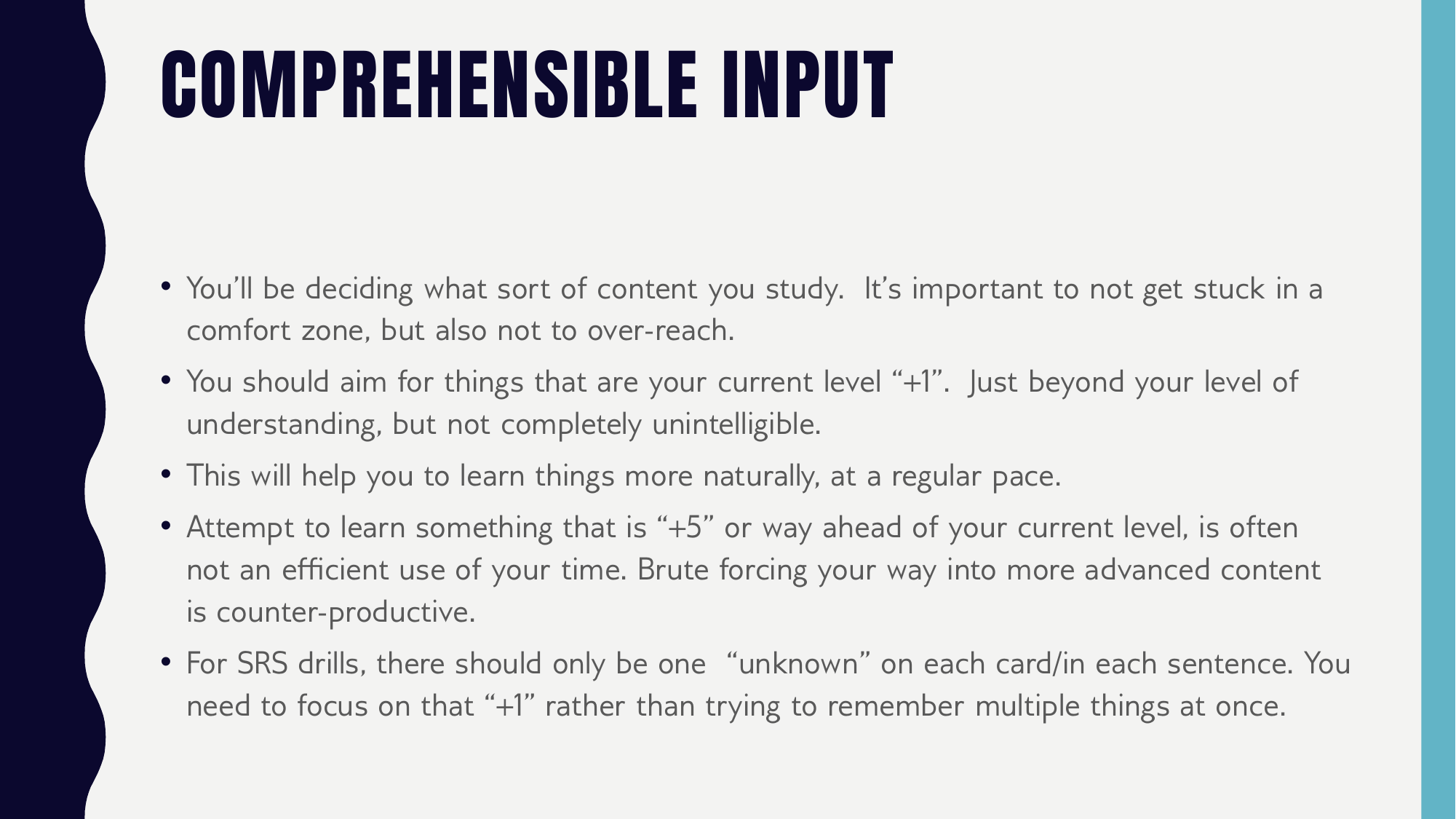

# Comprehensible Input
You’ll be deciding what sort of content you study.  It’s important to not get stuck in a comfort zone, but also not to over-reach.
You should aim for things that are your current level “+1”.  Just beyond your level of understanding, but not completely unintelligible.
This will help you to learn things more naturally, at a regular pace.
Attempt to learn something that is “+5” or way ahead of your current level, is often not an efficient use of your time. Brute forcing your way into more advanced content is counter-productive.
For SRS drills, there should only be one  “unknown” on each card/in each sentence. You need to focus on that “+1” rather than trying to remember multiple things at once.